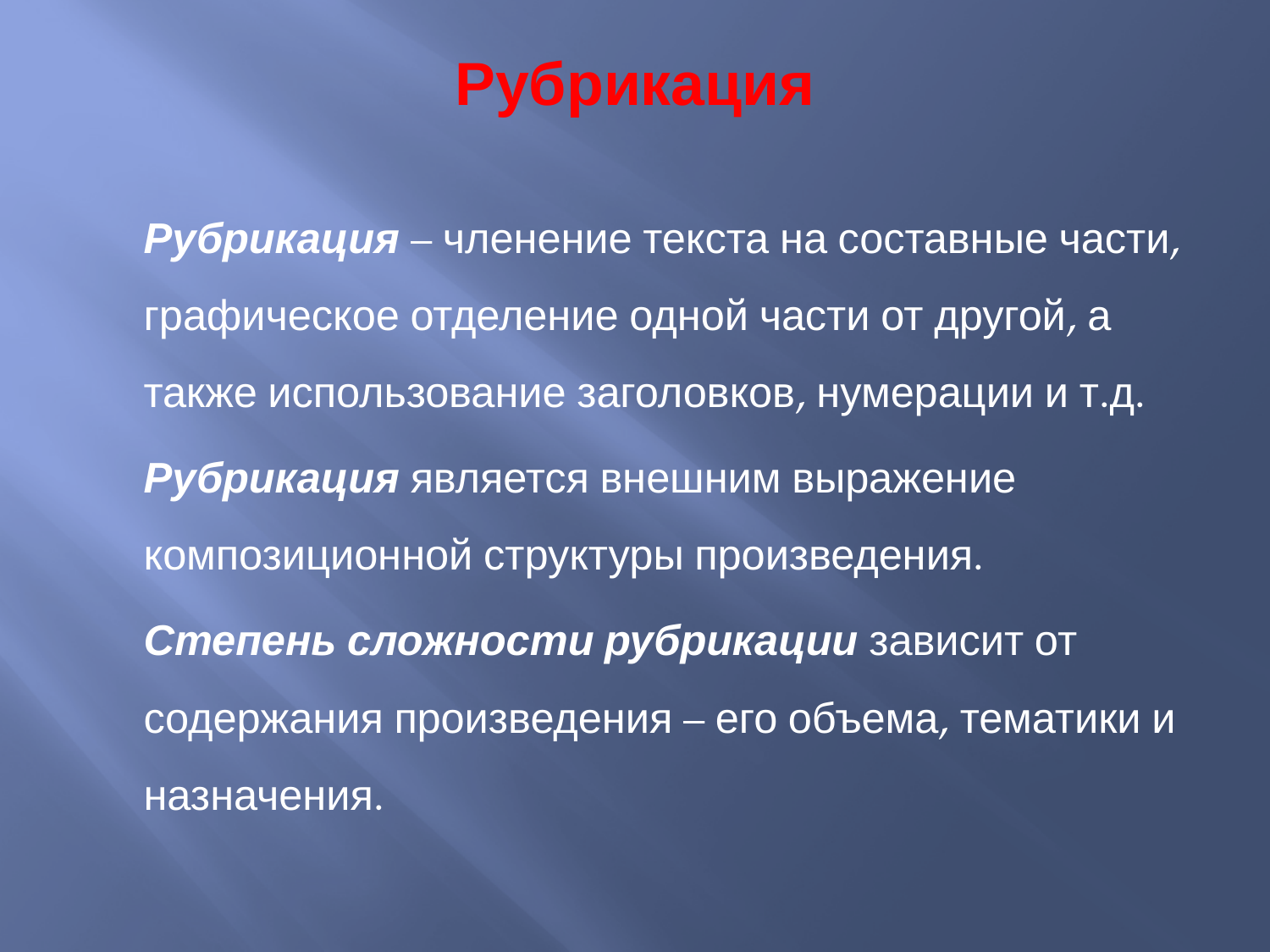

# Рубрикация
Рубрикация – членение текста на составные части, графическое отделение одной части от другой, а также использование заголовков, нумерации и т.д.
Рубрикация является внешним выражение композиционной структуры произведения.
Степень сложности рубрикации зависит от содержания произведения – его объема, тематики и назначения.